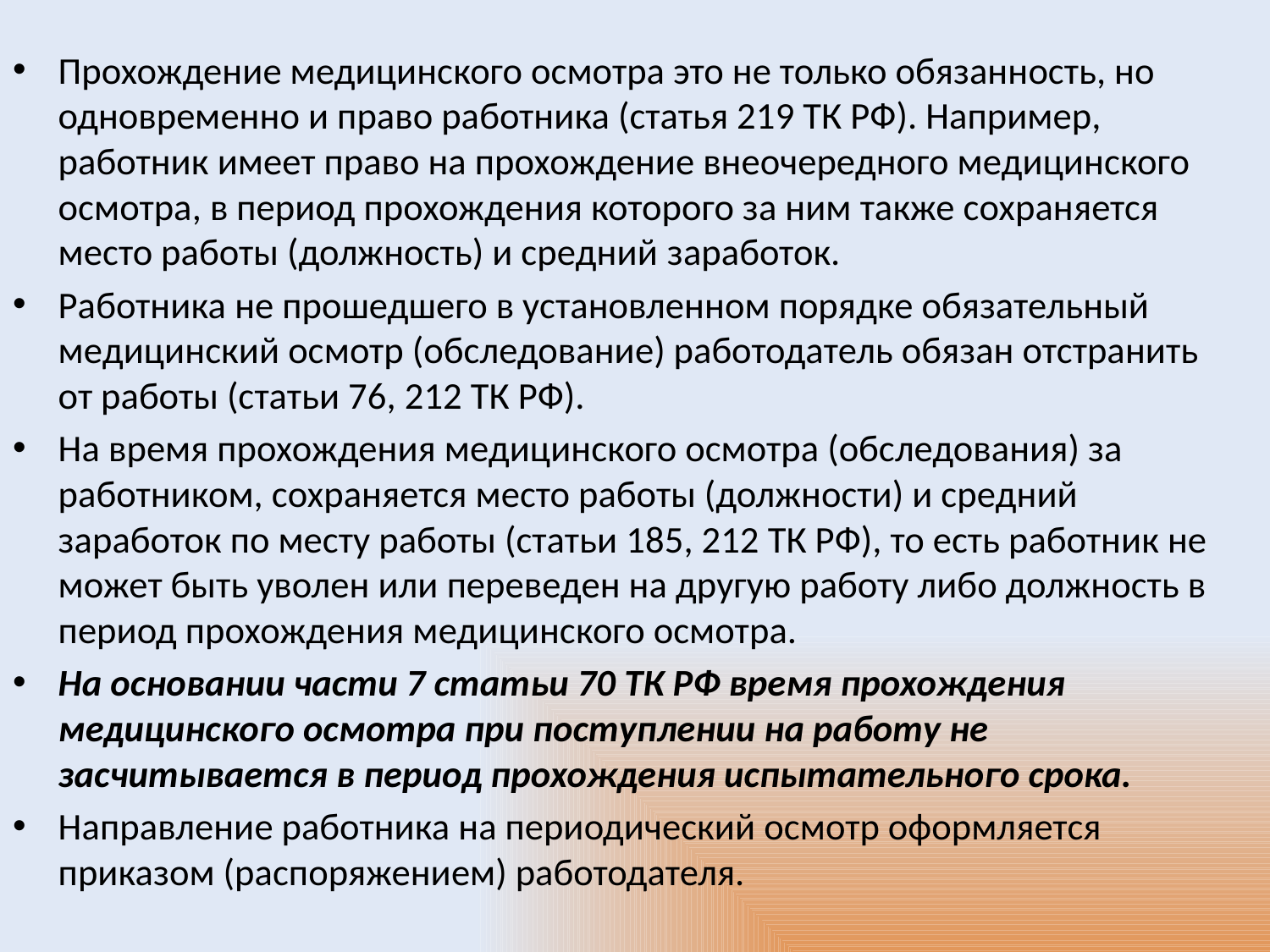

Прохождение медицинского осмотра это не только обязанность, но одновременно и право работника (статья 219 ТК РФ). Например, работник имеет право на прохождение внеочередного медицинского осмотра, в период прохождения которого за ним также сохраняется место работы (должность) и средний заработок.
Работника не прошедшего в установленном порядке обязательный медицинский осмотр (обследование) работодатель обязан отстранить от работы (статьи 76, 212 ТК РФ).
На время прохождения медицинского осмотра (обследования) за работником, сохраняется место работы (должности) и средний заработок по месту работы (статьи 185, 212 ТК РФ), то есть работник не может быть уволен или переведен на другую работу либо должность в период прохождения медицинского осмотра.
На основании части 7 статьи 70 ТК РФ время прохождения медицинского осмотра при поступлении на работу не засчитывается в период прохождения испытательного срока.
Направление работника на периодический осмотр оформляется приказом (распоряжением) работодателя.